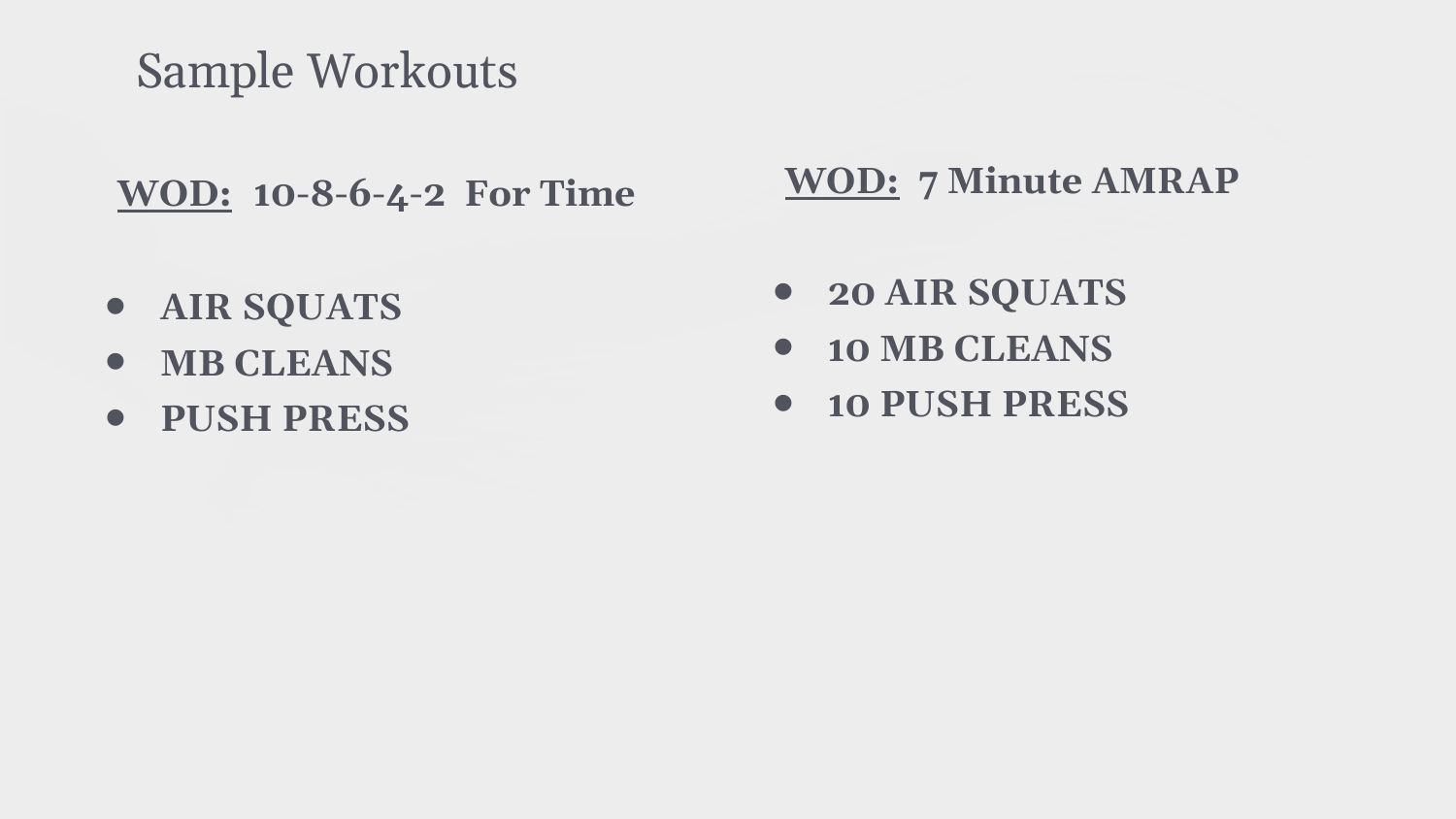

# Sample Workouts
WOD:  10-8-6-4-2  For Time

AIR SQUATS
MB CLEANS
PUSH PRESS
WOD:  7 Minute AMRAP

20 AIR SQUATS
10 MB CLEANS
10 PUSH PRESS